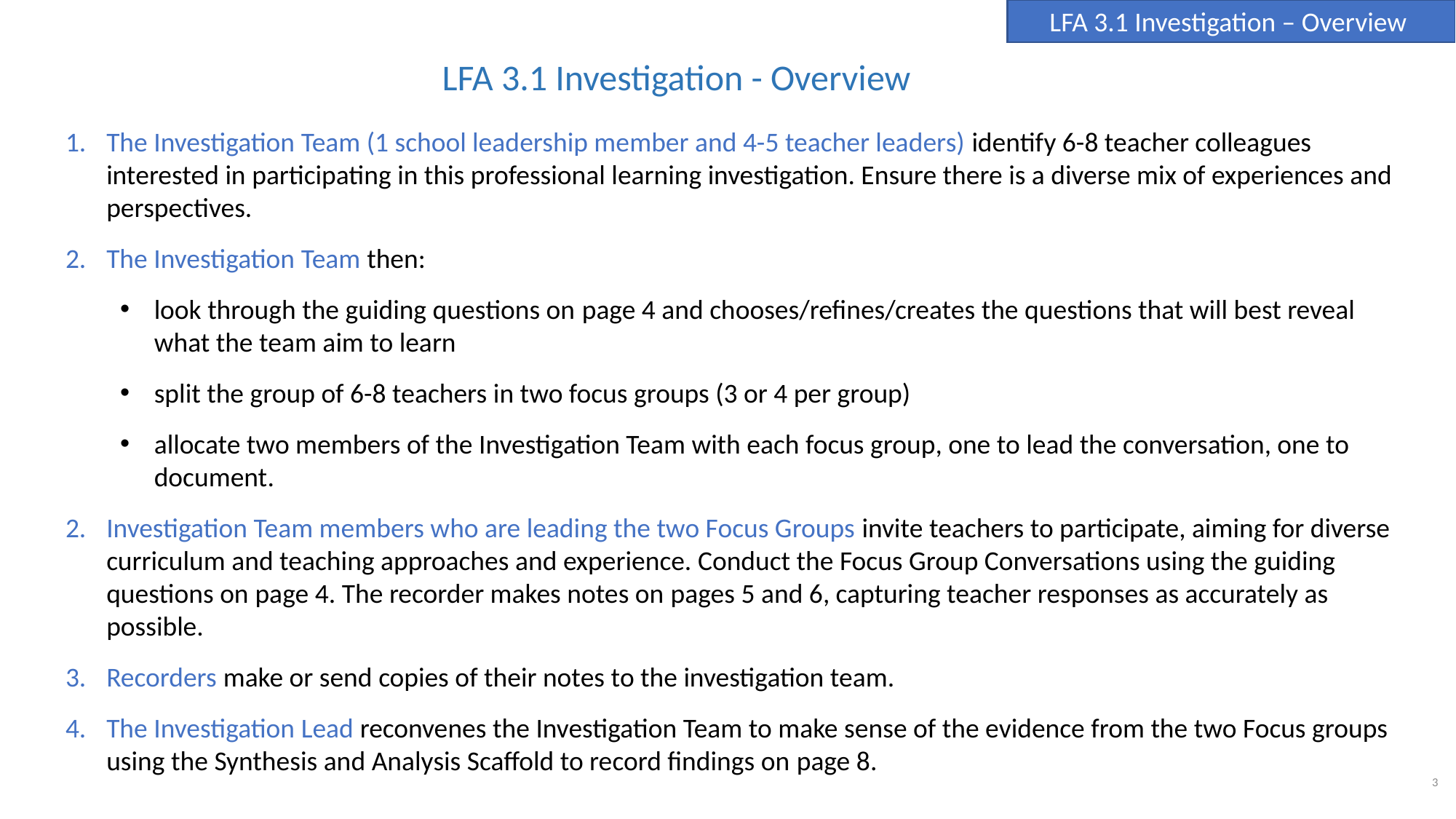

LFA 3.1 Investigation – Overview
LFA 3.1 Investigation - Overview
The Investigation Team (1 school leadership member and 4-5 teacher leaders) identify 6-8 teacher colleagues interested in participating in this professional learning investigation. Ensure there is a diverse mix of experiences and perspectives.
The Investigation Team then:
look through the guiding questions on page 4 and chooses/refines/creates the questions that will best reveal what the team aim to learn
split the group of 6-8 teachers in two focus groups (3 or 4 per group)
allocate two members of the Investigation Team with each focus group, one to lead the conversation, one to document.
Investigation Team members who are leading the two Focus Groups invite teachers to participate, aiming for diverse curriculum and teaching approaches and experience. Conduct the Focus Group Conversations using the guiding questions on page 4. The recorder makes notes on pages 5 and 6, capturing teacher responses as accurately as possible.
Recorders make or send copies of their notes to the investigation team.
The Investigation Lead reconvenes the Investigation Team to make sense of the evidence from the two Focus groups using the Synthesis and Analysis Scaffold to record findings on page 8.
3